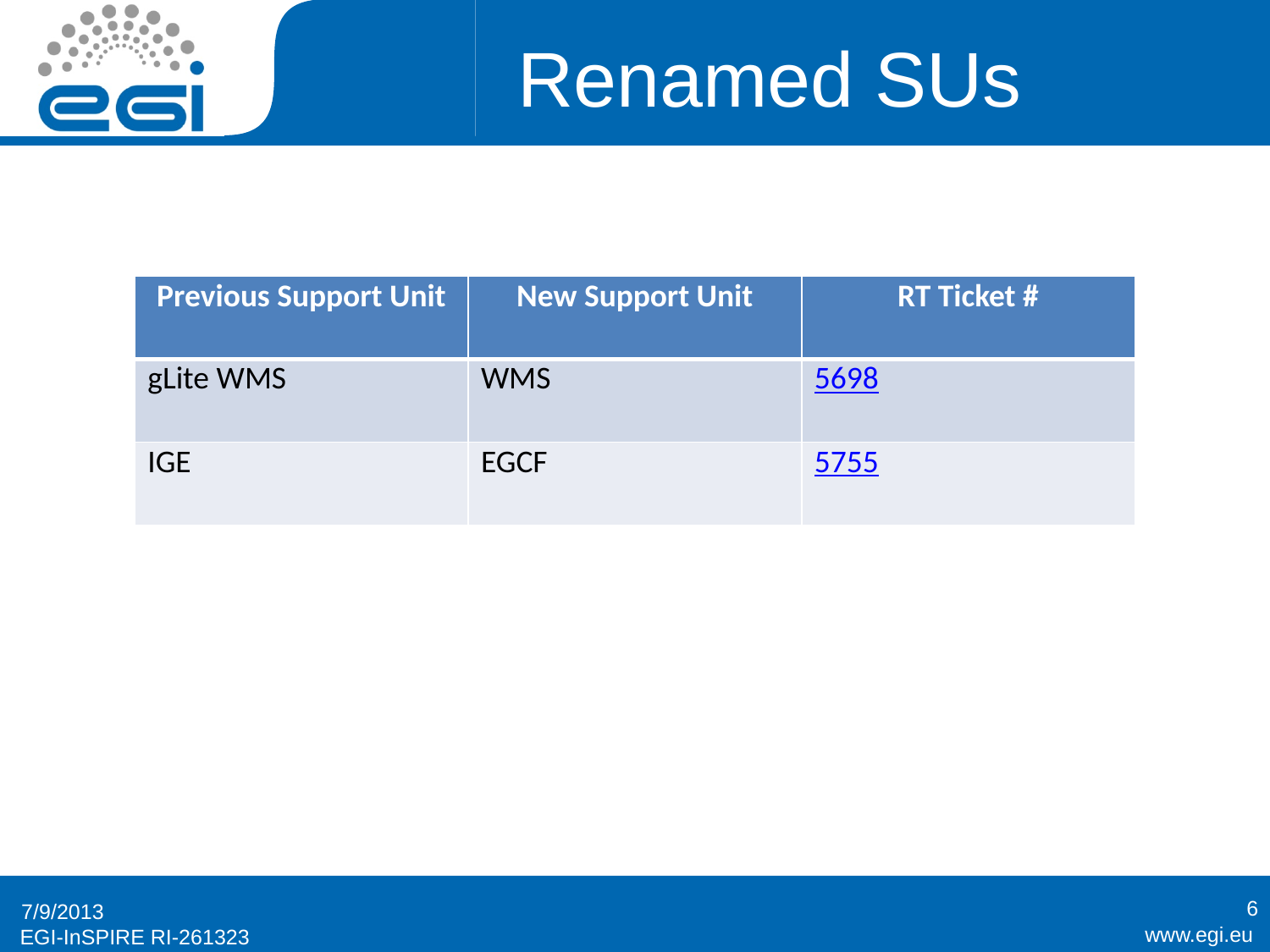

# Renamed SUs

| Previous Support Unit | New Support Unit | RT Ticket # |
| --- | --- | --- |
| gLite WMS | WMS | 5698 |
| IGE | EGCF | 5755 |

6
7/9/2013